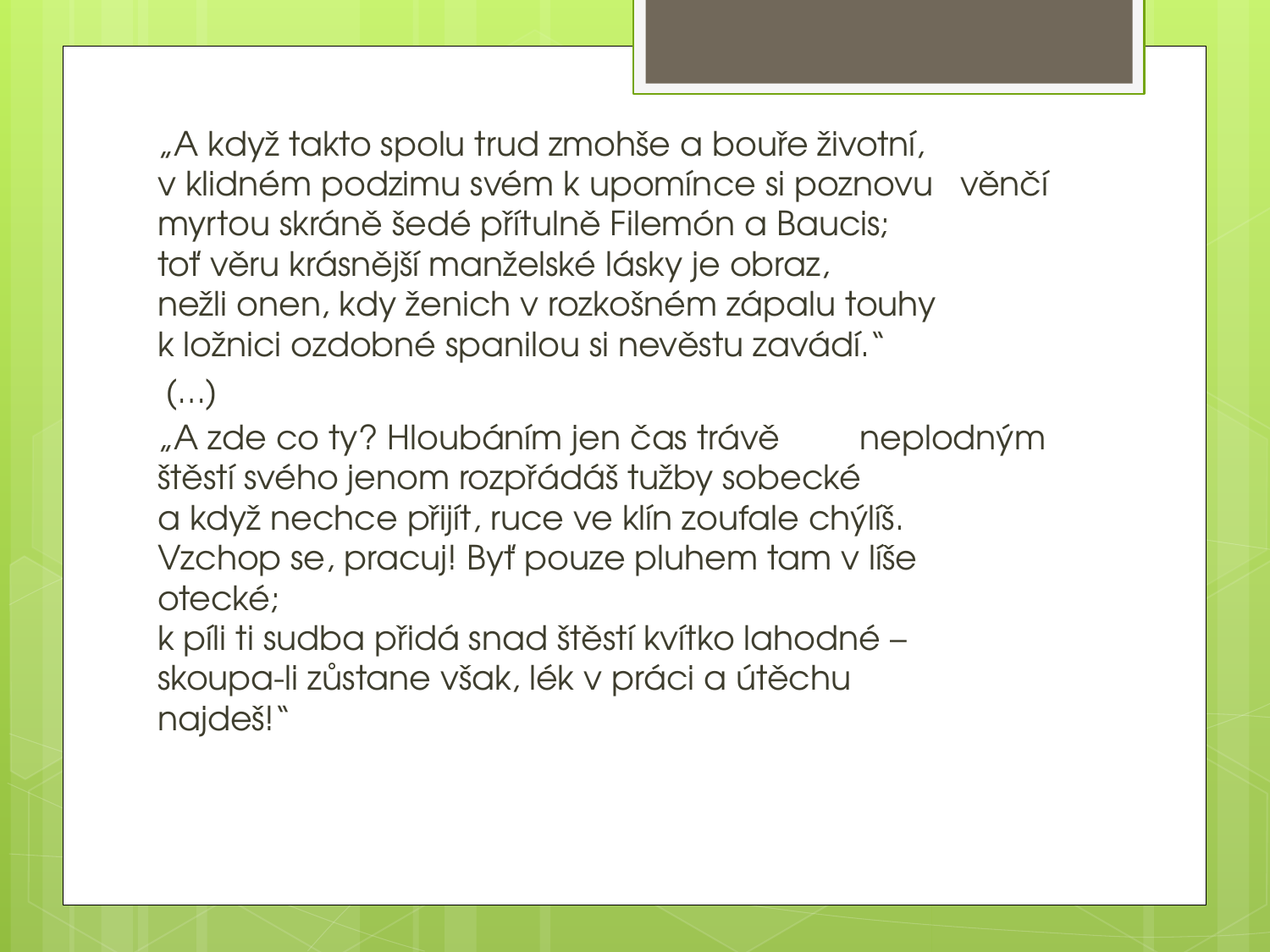

„A když takto spolu trud zmohše a bouře životní,
v klidném podzimu svém k upomínce si poznovu 						věnčí
myrtou skráně šedé přítulně Filemón a Baucis;
toť věru krásnější manželské lásky je obraz,
nežli onen, kdy ženich v rozkošném zápalu touhy
k ložnici ozdobné spanilou si nevěstu zavádí.“
(…)
„A zde co ty? Hloubáním jen čas trávě 							neplodným
štěstí svého jenom rozpřádáš tužby sobecké
a když nechce přijít, ruce ve klín zoufale chýlíš.
Vzchop se, pracuj! Byť pouze pluhem tam v líše 						otecké;
k píli ti sudba přidá snad štěstí kvítko lahodné –
skoupa-li zůstane však, lék v práci a útěchu 						         najdeš!“